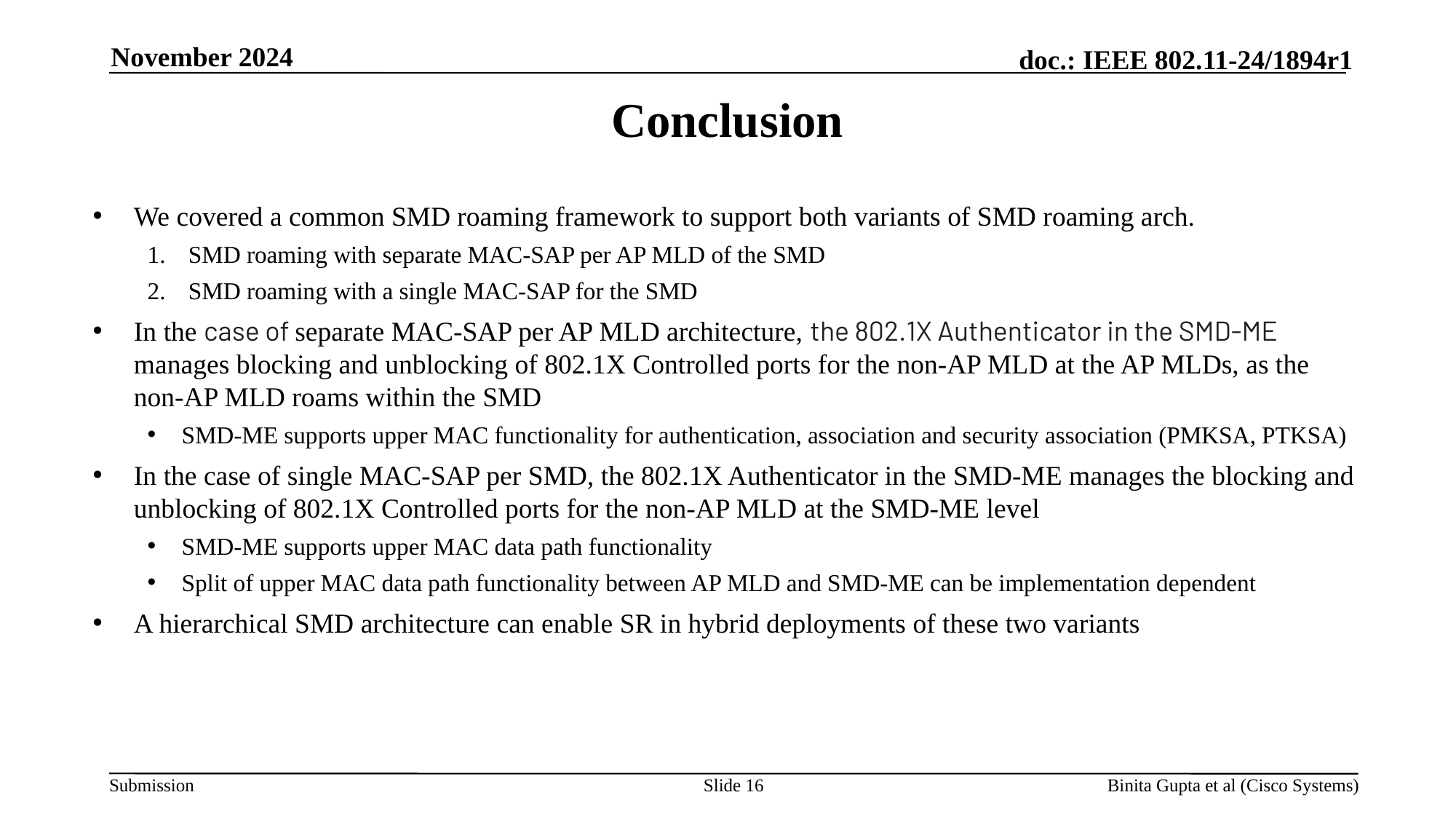

November 2024
# Conclusion
We covered a common SMD roaming framework to support both variants of SMD roaming arch.
SMD roaming with separate MAC-SAP per AP MLD of the SMD
SMD roaming with a single MAC-SAP for the SMD
In the case of separate MAC-SAP per AP MLD architecture, the 802.1X Authenticator in the SMD-ME manages blocking and unblocking of 802.1X Controlled ports for the non-AP MLD at the AP MLDs, as the non-AP MLD roams within the SMD
SMD-ME supports upper MAC functionality for authentication, association and security association (PMKSA, PTKSA)
In the case of single MAC-SAP per SMD, the 802.1X Authenticator in the SMD-ME manages the blocking and unblocking of 802.1X Controlled ports for the non-AP MLD at the SMD-ME level
SMD-ME supports upper MAC data path functionality
Split of upper MAC data path functionality between AP MLD and SMD-ME can be implementation dependent
A hierarchical SMD architecture can enable SR in hybrid deployments of these two variants

Slide 16
Binita Gupta et al (Cisco Systems)